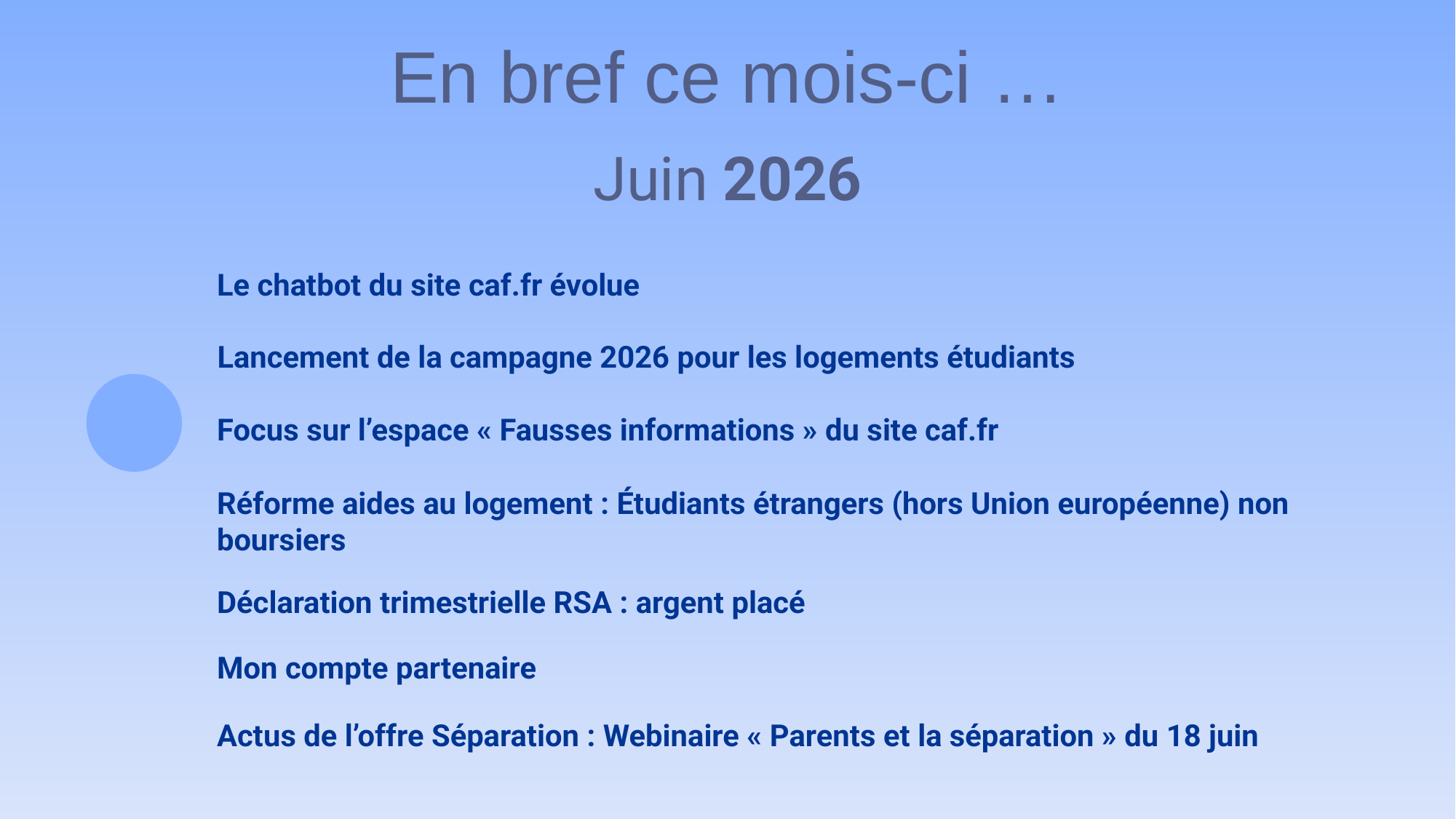

# En bref ce mois-ci …
Juin 2026
Le chatbot du site caf.fr évolue
Lancement de la campagne 2026 pour les logements étudiants

Focus sur l’espace « Fausses informations » du site caf.fr
Réforme aides au logement : Étudiants étrangers (hors Union européenne) non boursiers
Déclaration trimestrielle RSA : argent placé
Mon compte partenaire
Actus de l’offre Séparation : Webinaire « Parents et la séparation » du 18 juin